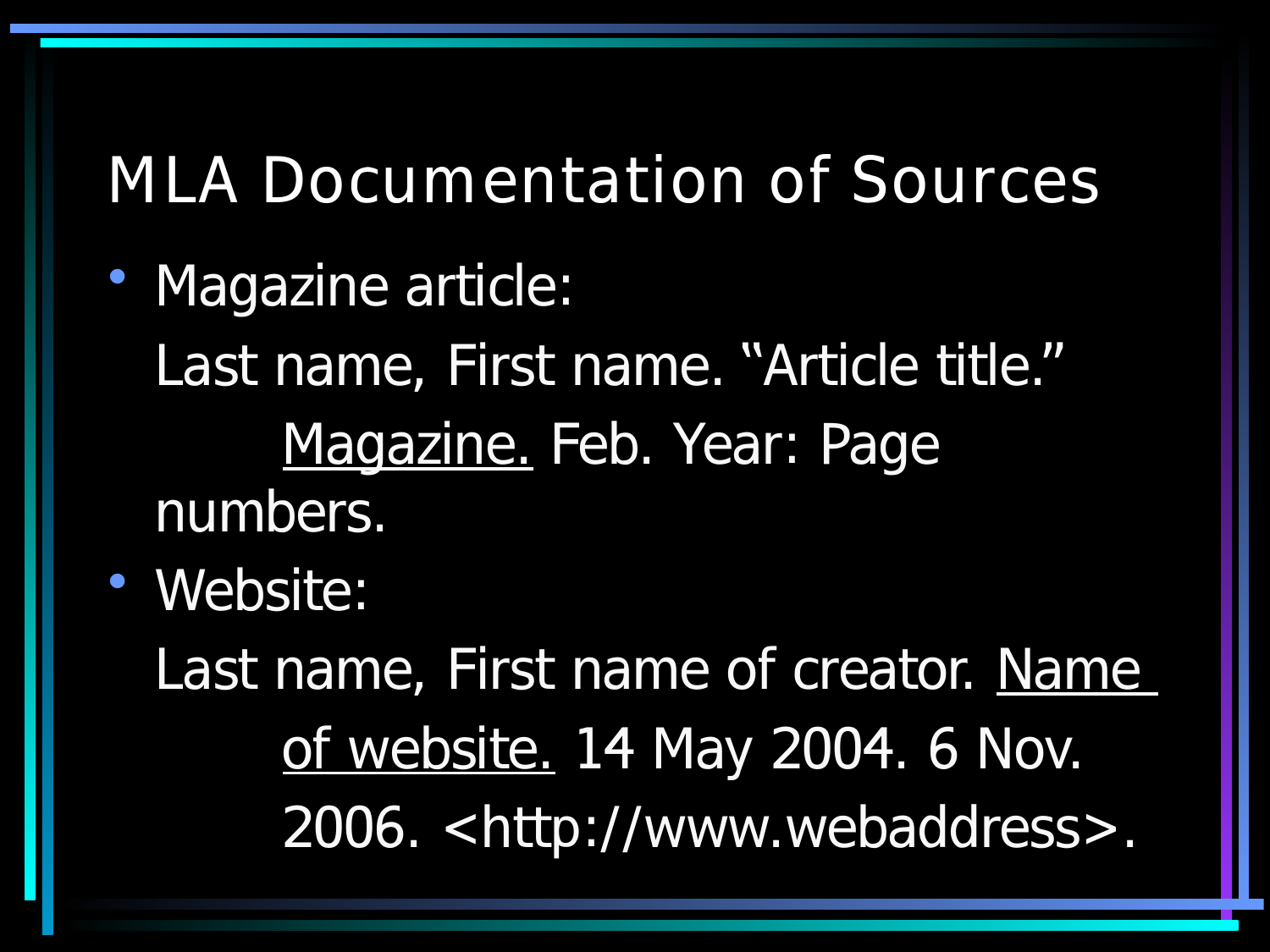

# MLA Documentation of Sources
Magazine article:
	Last name, First name. “Article title.”
		Magazine. Feb. Year: Page numbers.
Website:
	Last name, First name of creator. Name
		of website. 14 May 2004. 6 Nov.
		2006. <http://www.webaddress>.